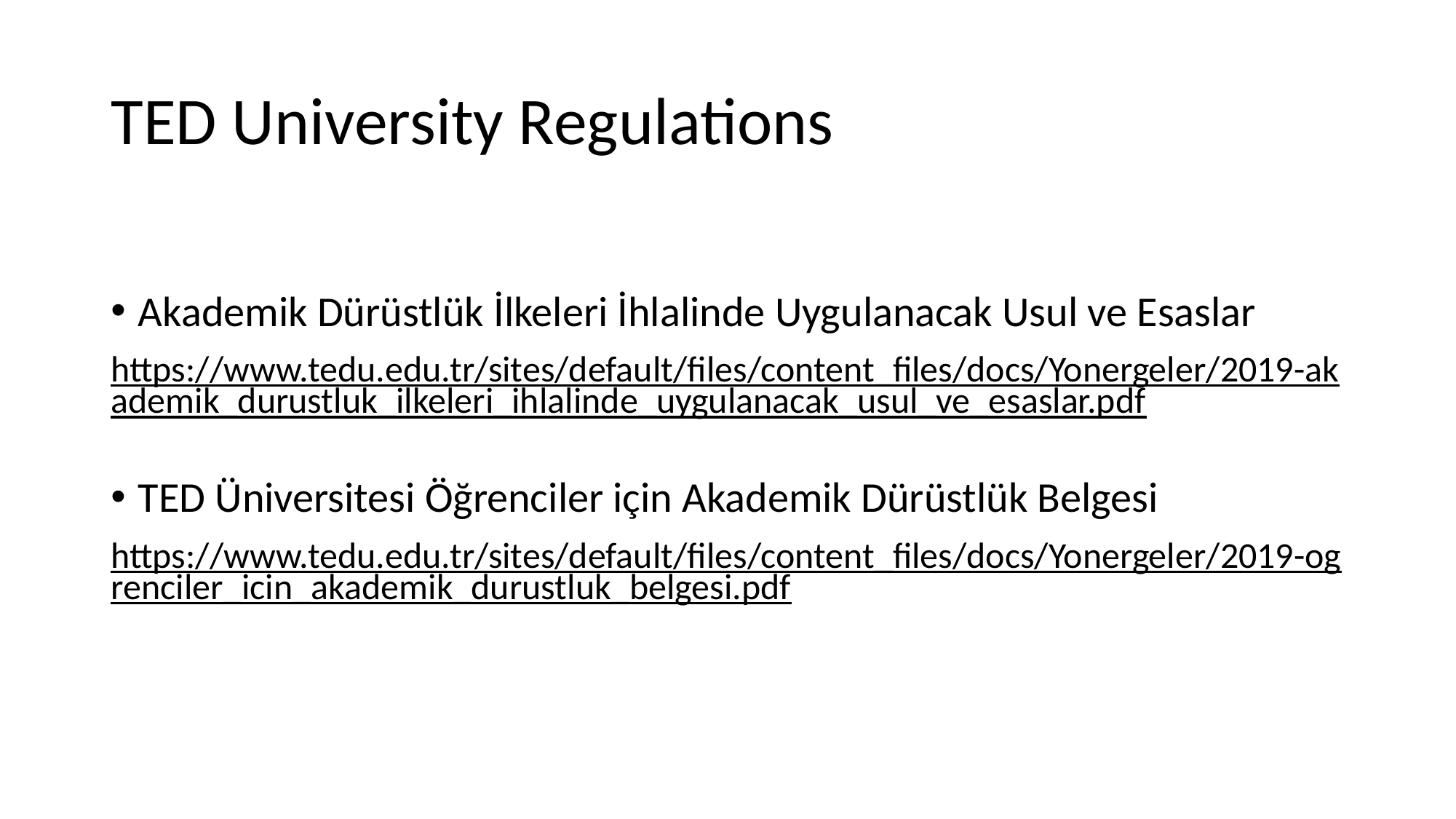

# TED University Regulations

Akademik Dürüstlük İlkeleri İhlalinde Uygulanacak Usul ve Esaslar
https://www.tedu.edu.tr/sites/default/files/content_files/docs/Yonergeler/2019-akademik_durustluk_ilkeleri_ihlalinde_uygulanacak_usul_ve_esaslar.pdf
TED Üniversitesi Öğrenciler için Akademik Dürüstlük Belgesi
https://www.tedu.edu.tr/sites/default/files/content_files/docs/Yonergeler/2019-ogrenciler_icin_akademik_durustluk_belgesi.pdf